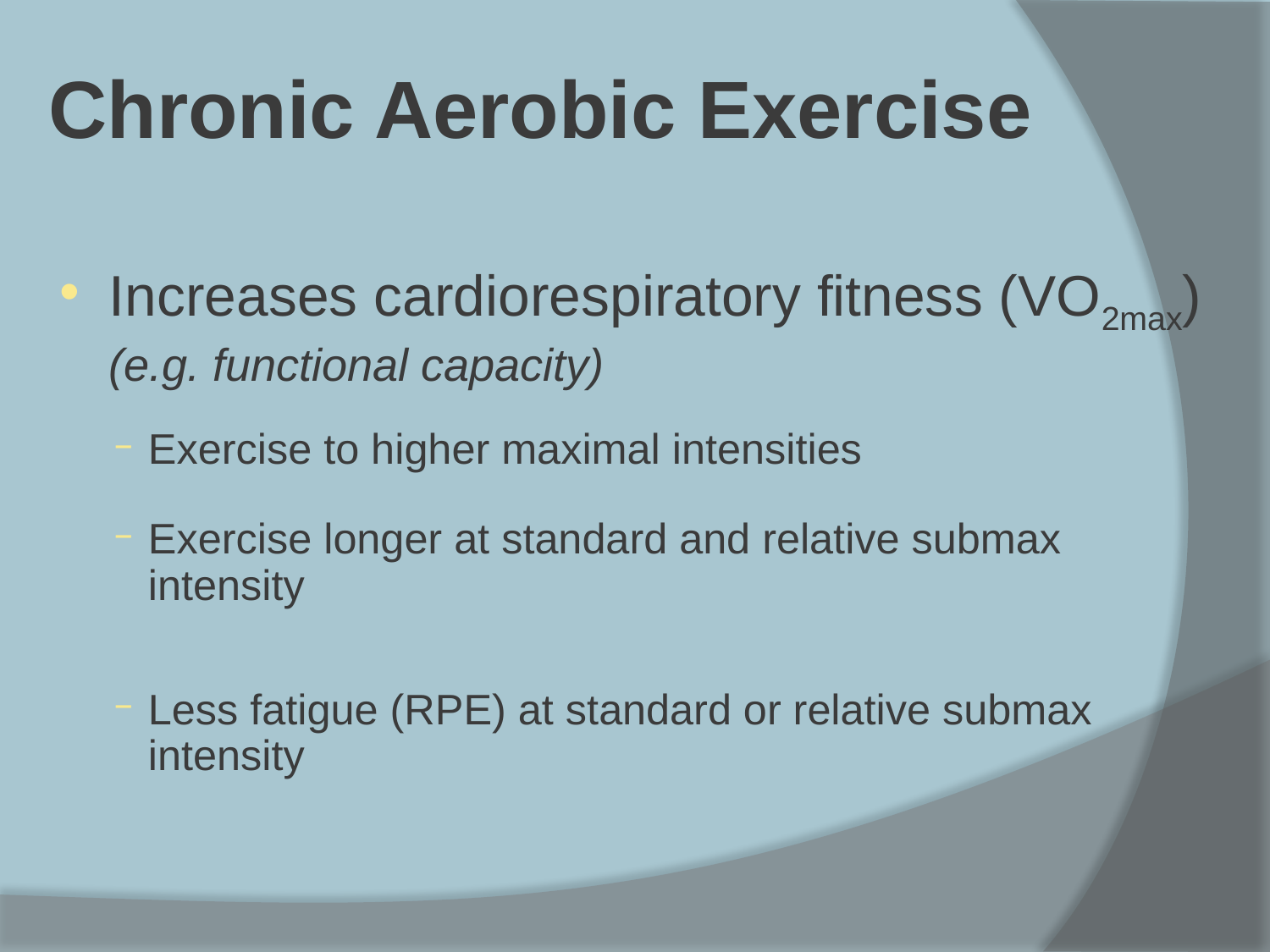

# Chronic Aerobic Exercise
Increases cardiorespiratory fitness (VO2max)
	(e.g. functional capacity)

Exercise to higher maximal intensities

Exercise longer at standard and relative submax intensity

Less fatigue (RPE) at standard or relative submax intensity